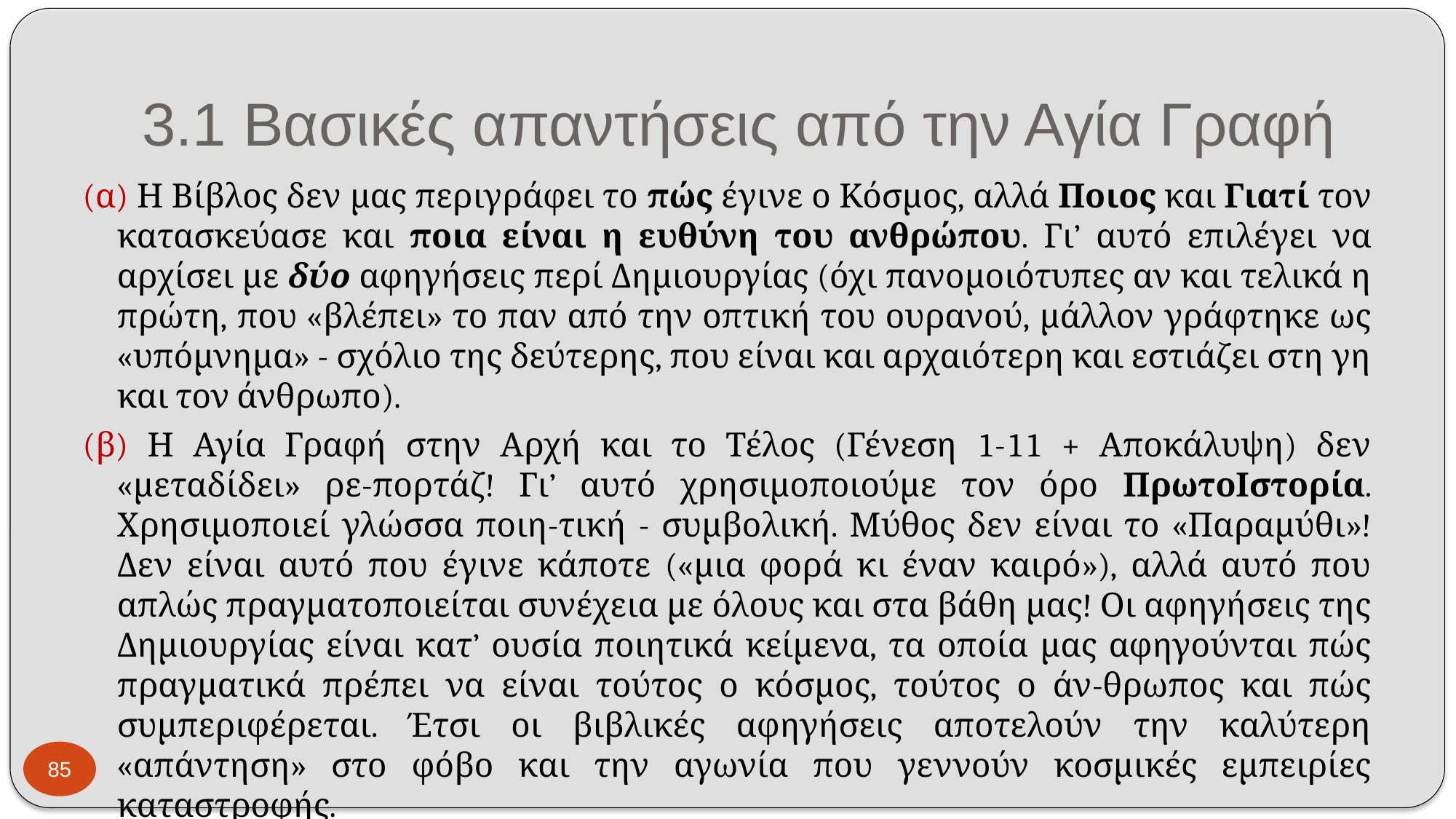

# 3.1 Βασικές απαντήσεις από την Αγία Γραφή
(α) Η Βίβλος δεν μας περιγράφει το πώς έγινε ο Κόσμος, αλλά Ποιος και Γιατί τον κατασκεύασε και ποια είναι η ευθύνη του ανθρώπου. Γι’ αυτό επιλέγει να αρχίσει με δύο αφηγήσεις περί Δημιουργίας (όχι πανομοιότυπες αν και τελικά η πρώτη, που «βλέπει» το παν από την οπτική του ουρανού, μάλλον γράφτηκε ως «υπόμνημα» - σχόλιο της δεύτερης, που είναι και αρχαιότερη και εστιάζει στη γη και τον άνθρωπο).
(β) Η Αγία Γραφή στην Αρχή και το Τέλος (Γένεση 1-11 + Αποκάλυψη) δεν «μεταδίδει» ρε-πορτάζ! Γι’ αυτό χρησιμοποιούμε τον όρο ΠρωτοΙστορία. Χρησιμοποιεί γλώσσα ποιη-τική - συμβολική. Μύθος δεν είναι το «Παραμύθι»! Δεν είναι αυτό που έγινε κάποτε («μια φορά κι έναν καιρό»), αλλά αυτό που απλώς πραγματοποιείται συνέχεια με όλους και στα βάθη μας! Οι αφηγήσεις της Δημιουργίας είναι κατ’ ουσία ποιητικά κείμενα, τα οποία μας αφηγούνται πώς πραγματικά πρέπει να είναι τούτος ο κόσμος, τούτος ο άν-θρωπος και πώς συμπεριφέρεται. Έτσι οι βιβλικές αφηγήσεις αποτελούν την καλύτερη «απάντηση» στο φόβο και την αγωνία που γεννούν κοσμικές εμπειρίες καταστροφής.
85